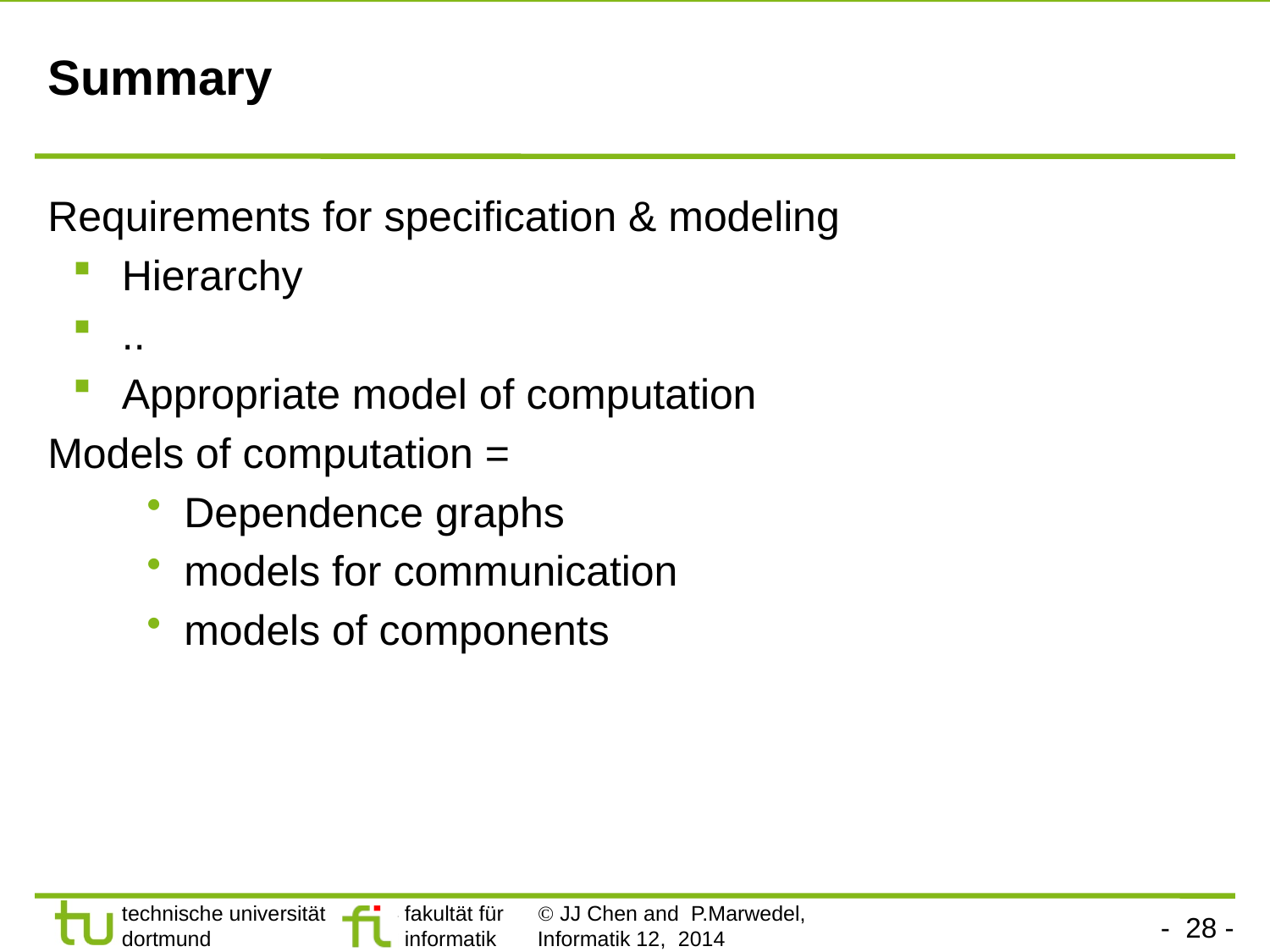

# Summary
Requirements for specification & modeling
Hierarchy
..
Appropriate model of computation
Models of computation =
Dependence graphs
models for communication
models of components